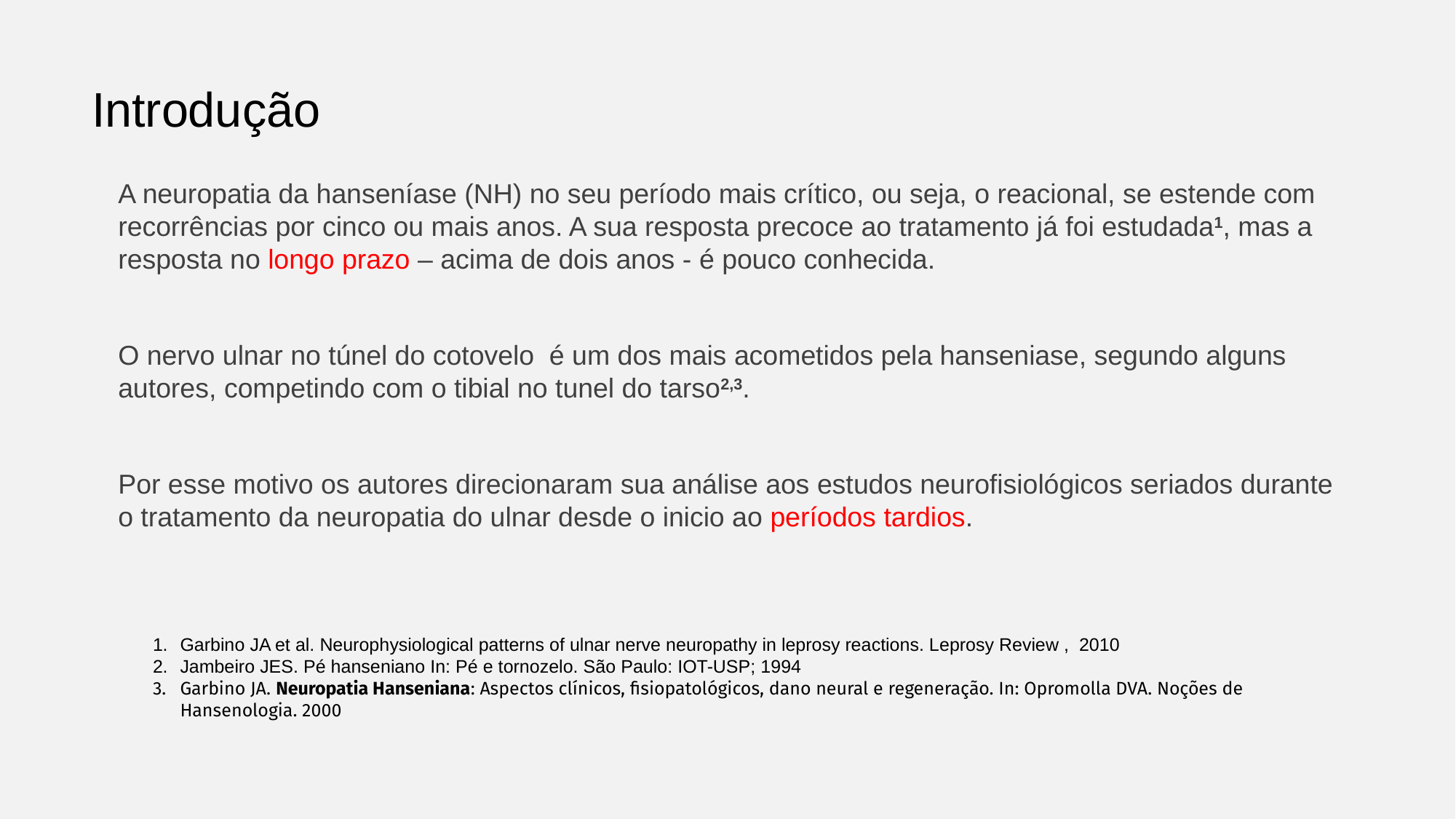

# Introdução
A neuropatia da hanseníase (NH) no seu período mais crítico, ou seja, o reacional, se estende com recorrências por cinco ou mais anos. A sua resposta precoce ao tratamento já foi estudada1, mas a resposta no longo prazo – acima de dois anos - é pouco conhecida.

O nervo ulnar no túnel do cotovelo  é um dos mais acometidos pela hanseniase, segundo alguns autores, competindo com o tibial no tunel do tarso2,3.

Por esse motivo os autores direcionaram sua análise aos estudos neurofisiológicos seriados durante o tratamento da neuropatia do ulnar desde o inicio ao períodos tardios.

Garbino JA et al. Neurophysiological patterns of ulnar nerve neuropathy in leprosy reactions. Leprosy Review ,  2010
Jambeiro JES. Pé hanseniano In: Pé e tornozelo. São Paulo: IOT-USP; 1994
Garbino JA. Neuropatia Hanseniana: Aspectos clínicos, fisiopatológicos, dano neural e regeneração. In: Opromolla DVA. Noções de Hansenologia. 2000